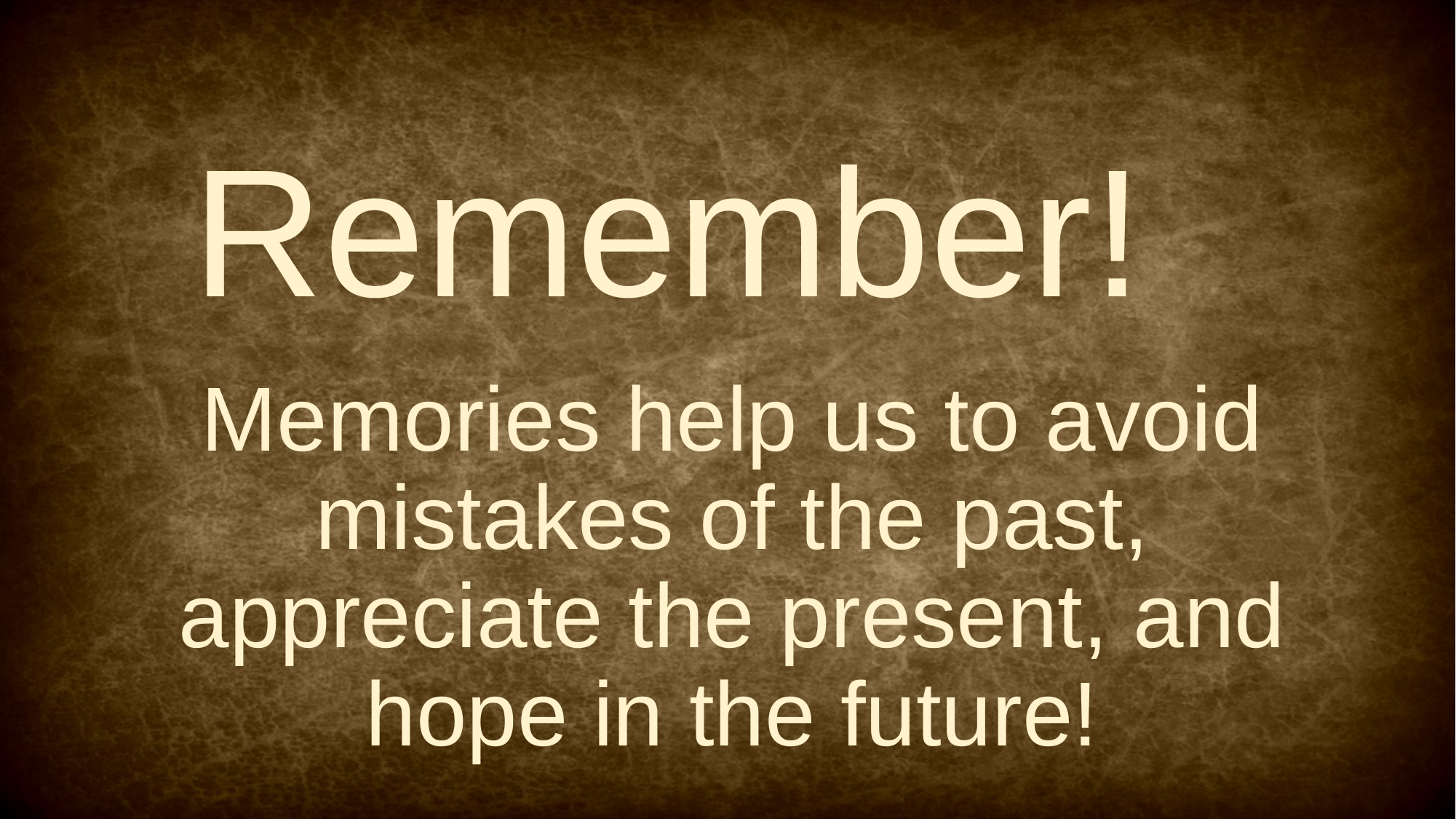

# Remember!
Memories help us to avoid mistakes of the past, appreciate the present, and hope in the future!